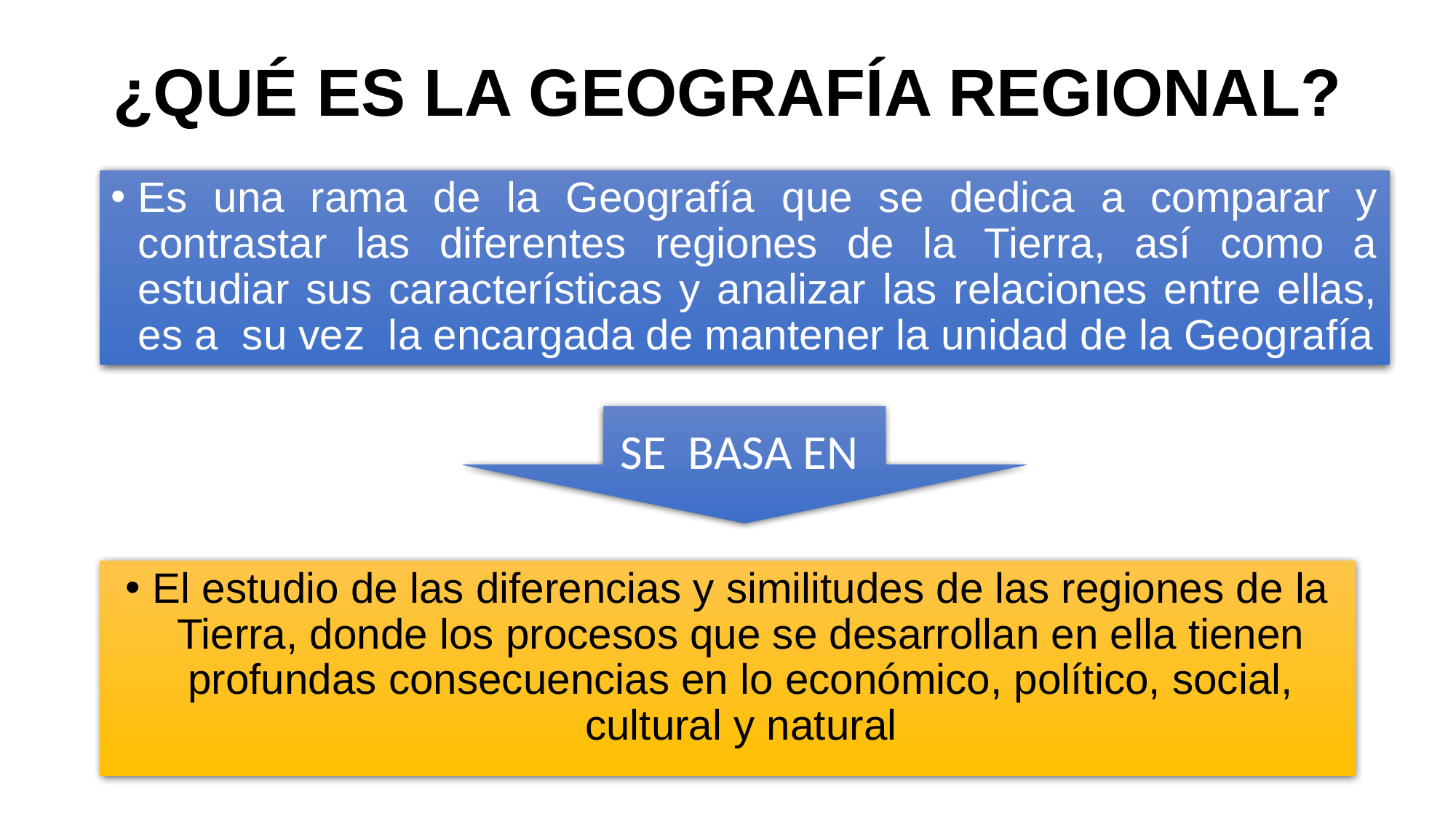

# ¿QUÉ ES LA GEOGRAFÍA REGIONAL?
Es una rama de la Geografía que se dedica a comparar y contrastar las diferentes regiones de la Tierra, así como a estudiar sus características y analizar las relaciones entre ellas, es a  su vez  la encargada de mantener la unidad de la Geografía
SE  BASA EN
El estudio de las diferencias y similitudes de las regiones de la Tierra, donde los procesos que se desarrollan en ella tienen profundas consecuencias en lo económico, político, social, cultural y natural